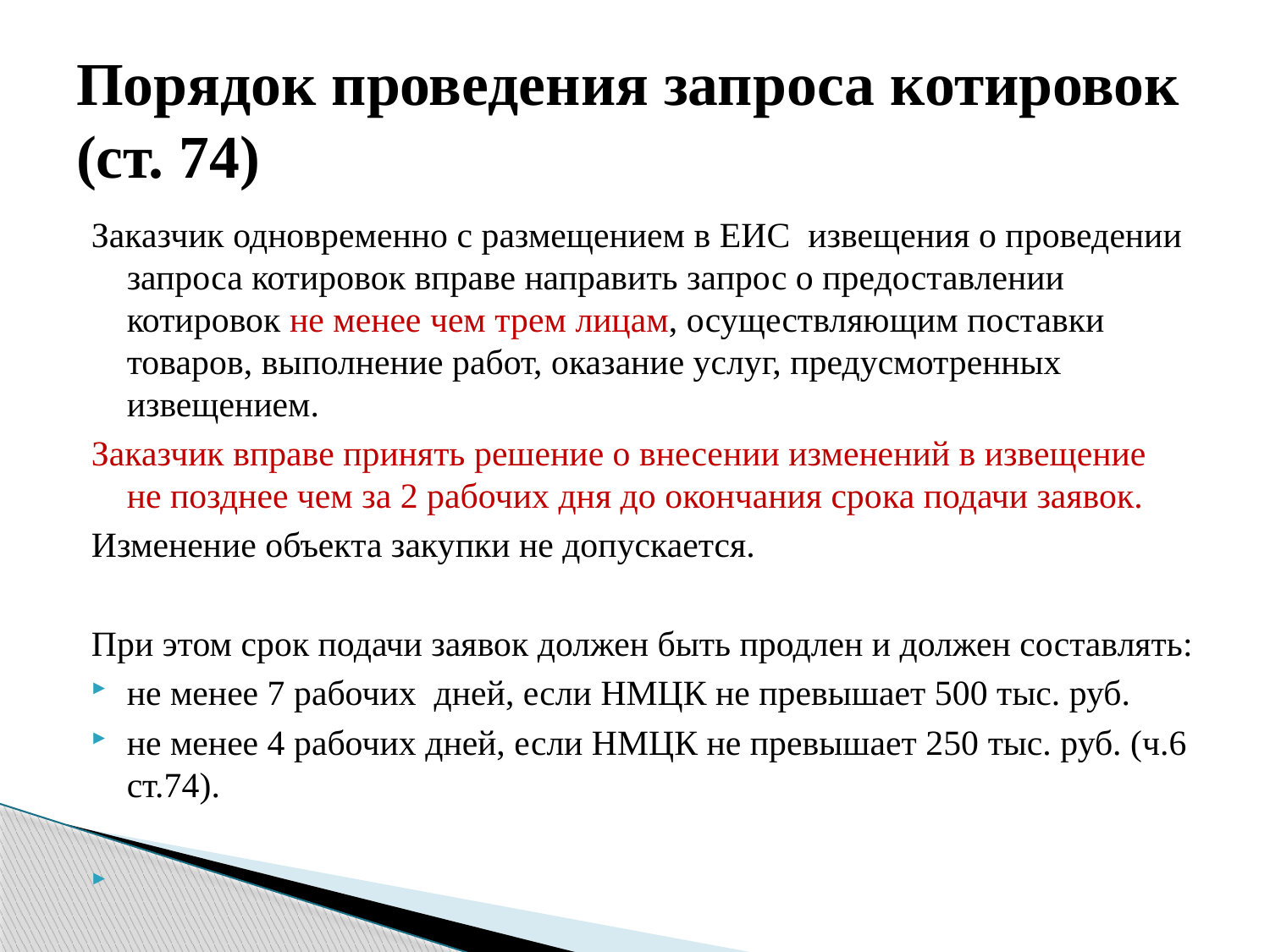

# Порядок проведения запроса котировок (ст. 74)
Заказчик одновременно с размещением в ЕИС  извещения о проведении запроса котировок вправе направить запрос о предоставлении котировок не менее чем трем лицам, осуществляющим поставки товаров, выполнение работ, оказание услуг, предусмотренных извещением.
Заказчик вправе принять решение о внесении изменений в извещение  не позднее чем за 2 рабочих дня до окончания срока подачи заявок.
Изменение объекта закупки не допускается.

При этом срок подачи заявок должен быть продлен и должен составлять:
не менее 7 рабочих  дней, если НМЦК не превышает 500 тыс. руб.
не менее 4 рабочих дней, если НМЦК не превышает 250 тыс. руб. (ч.6 ст.74).